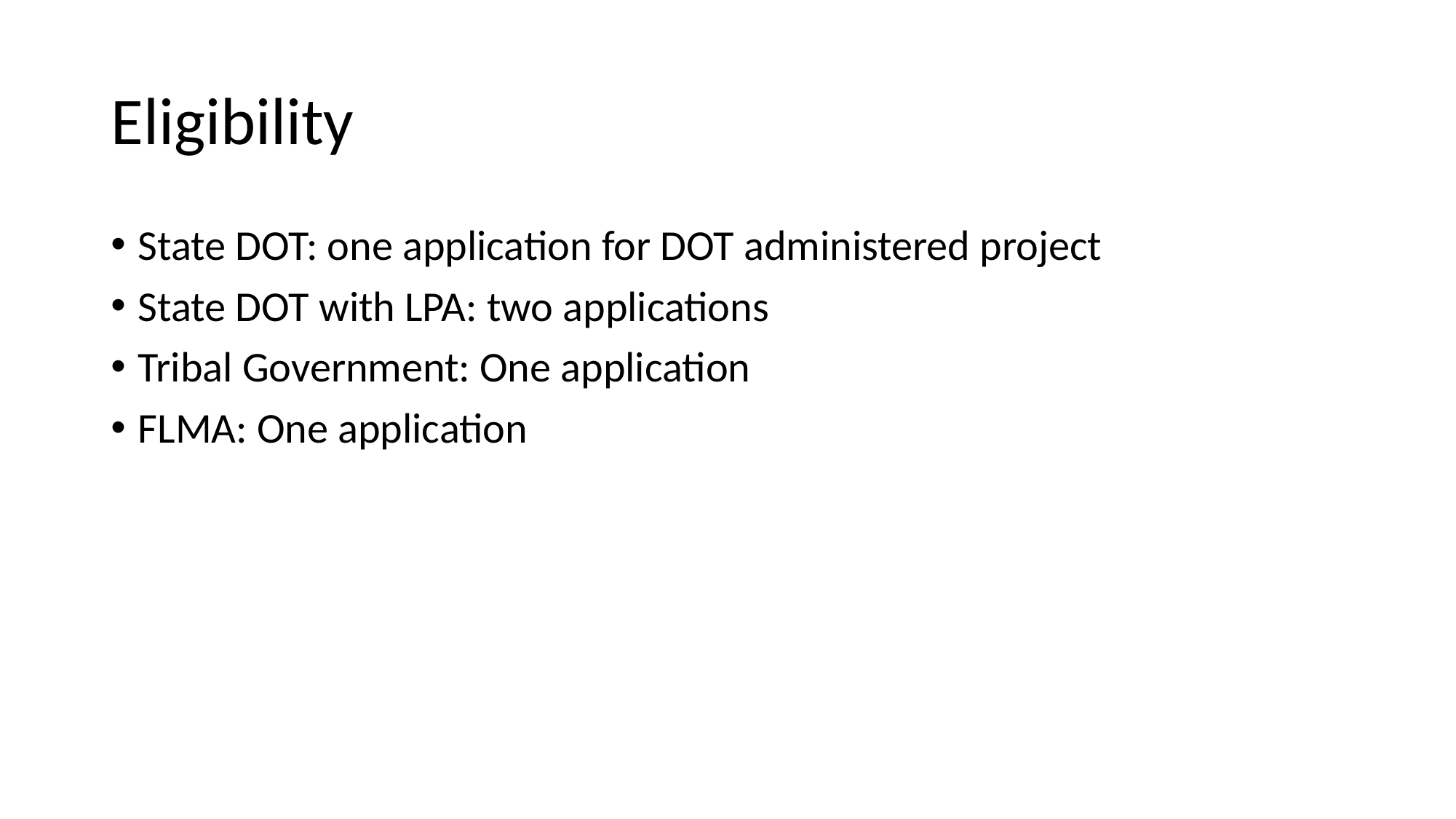

# Eligibility
State DOT: one application for DOT administered project
State DOT with LPA: two applications
Tribal Government: One application
FLMA: One application